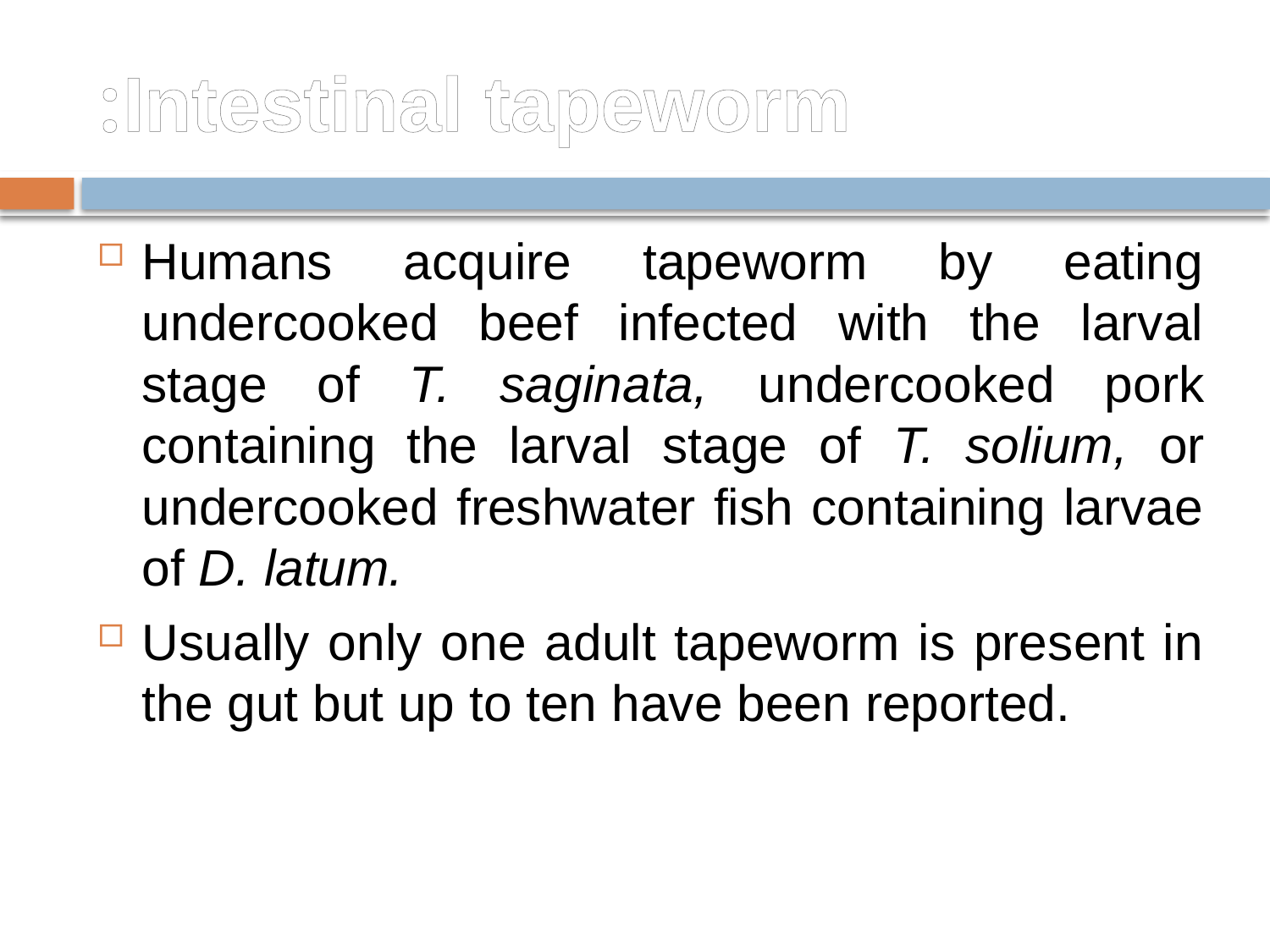

# Intestinal tapeworm:
Humans acquire tapeworm by eating undercooked beef infected with the larval stage of T. saginata, undercooked pork containing the larval stage of T. solium, or undercooked freshwater fish containing larvae of D. latum.
Usually only one adult tapeworm is present in the gut but up to ten have been reported.